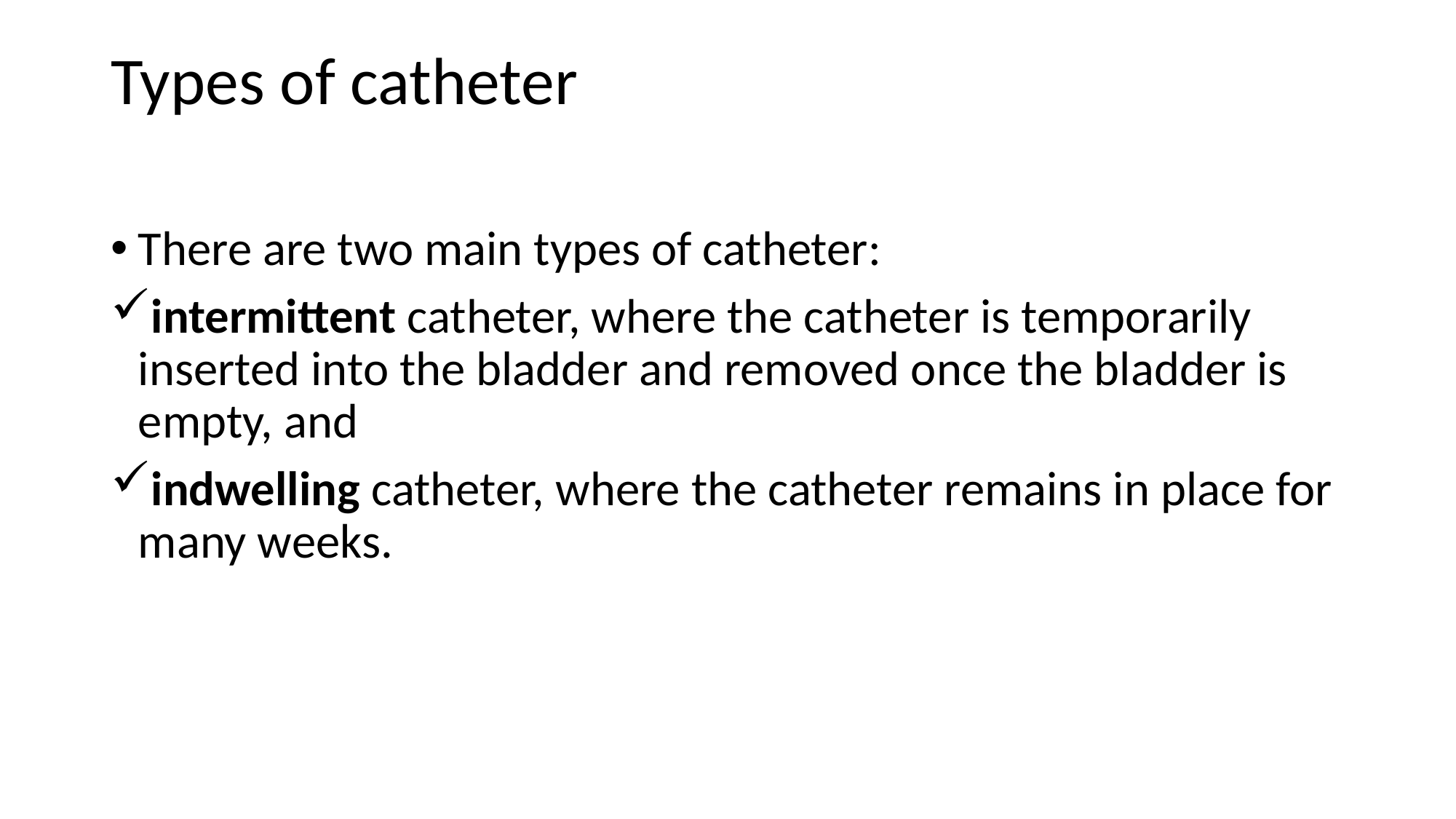

# Types of catheter
There are two main types of catheter:
intermittent catheter, where the catheter is temporarily inserted into the bladder and removed once the bladder is empty, and
indwelling catheter, where the catheter remains in place for many weeks.